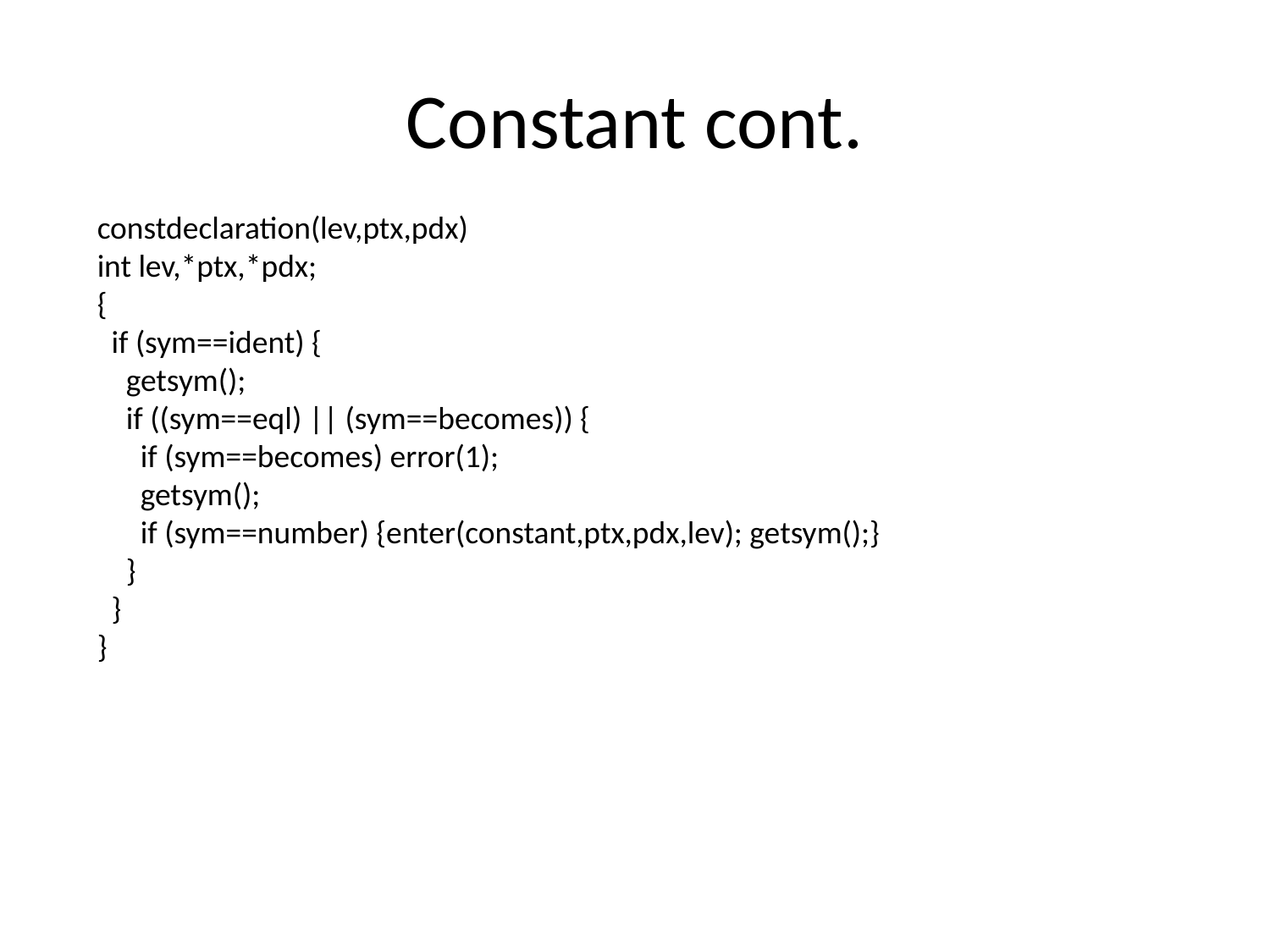

# Constant cont.
constdeclaration(lev,ptx,pdx)
int lev,*ptx,*pdx;
{
  if (sym==ident) {
    getsym();
    if ((sym==eql) || (sym==becomes)) {
      if (sym==becomes) error(1);
      getsym();
      if (sym==number) {enter(constant,ptx,pdx,lev); getsym();}
    }
  }
}